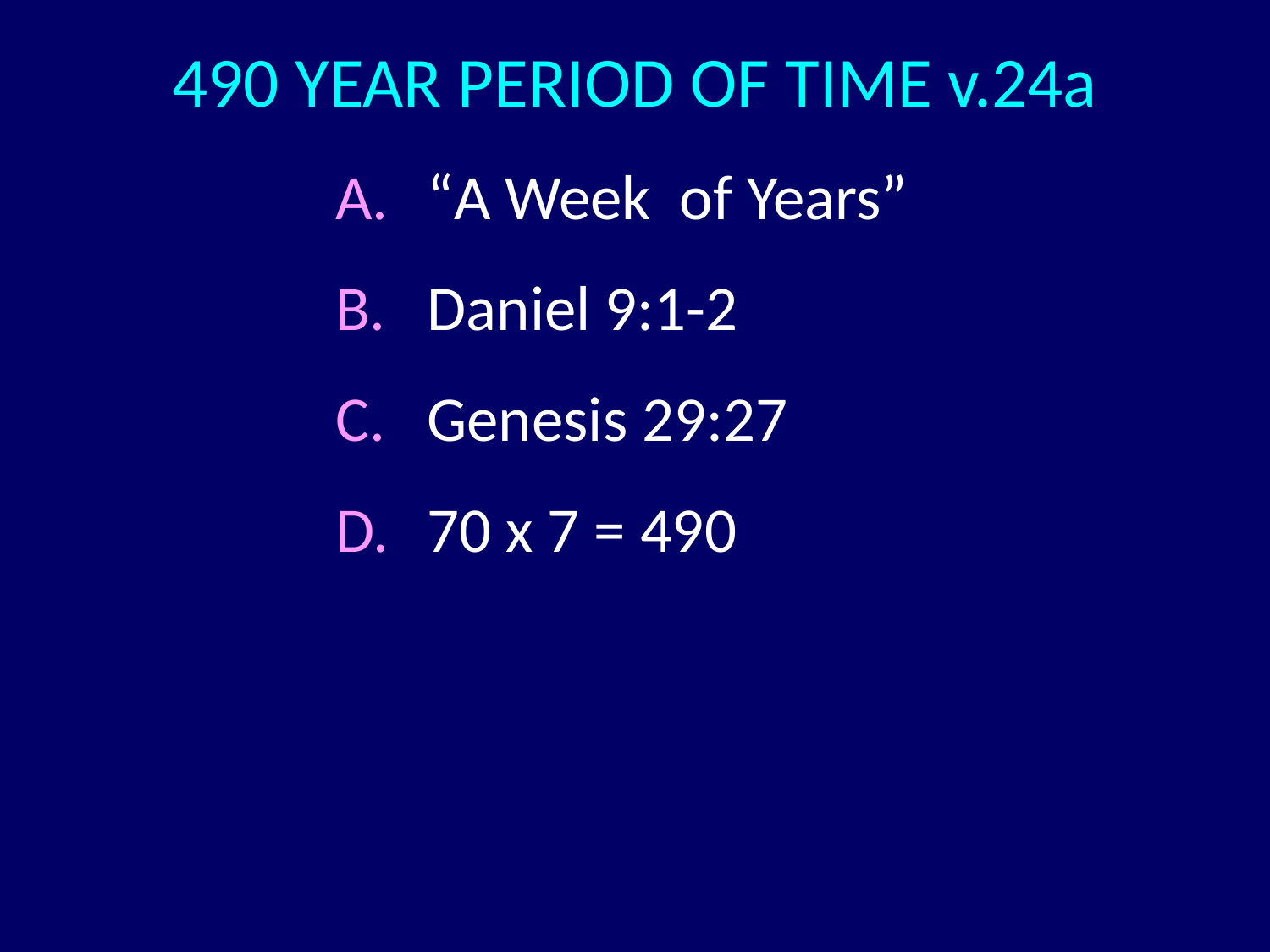

# 490 YEAR PERIOD OF TIME v.24a
“A Week  of Years”
Daniel 9:1-2
Genesis 29:27
70 x 7 = 490